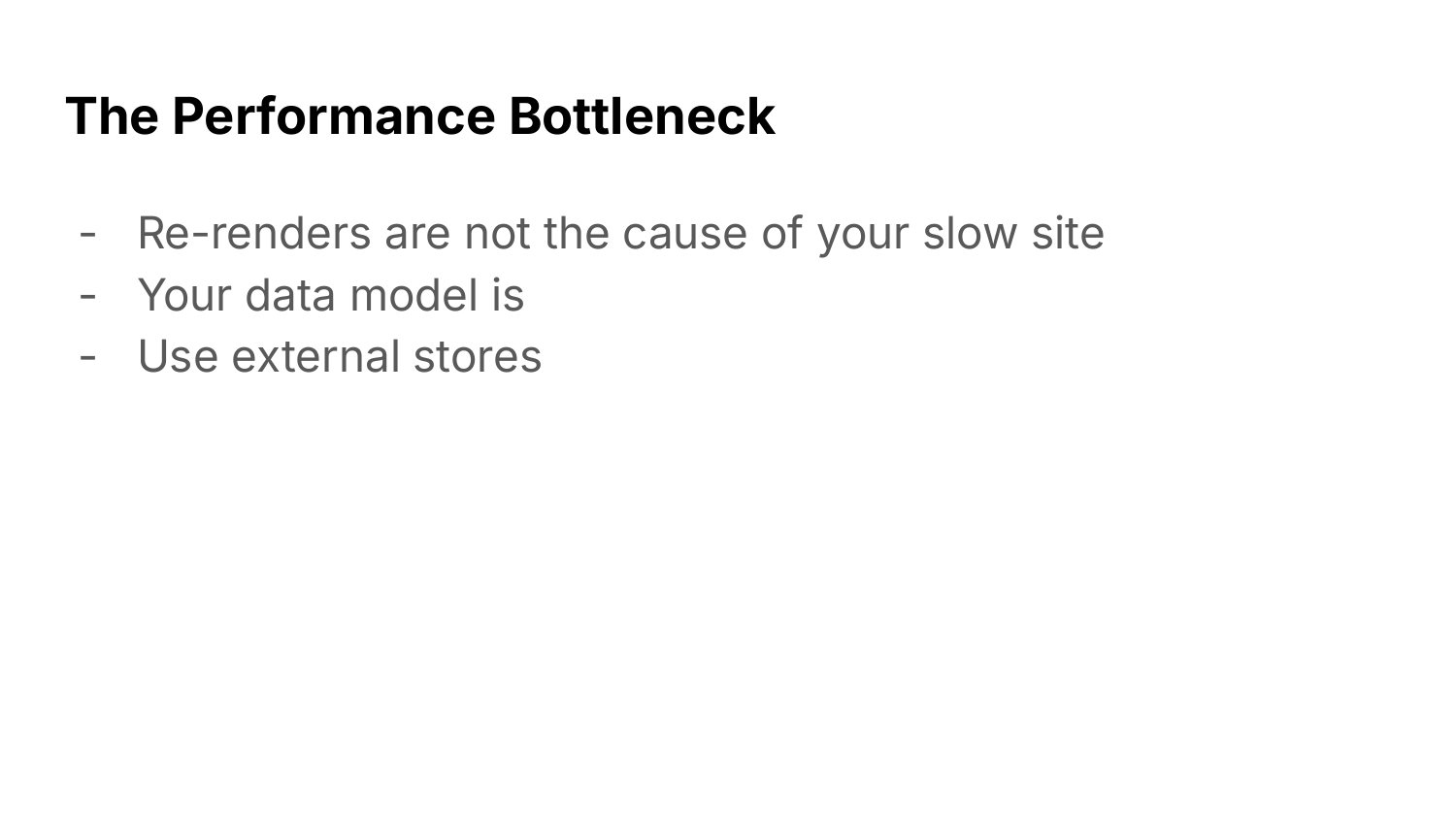

# The Performance Bottleneck
Re-renders are not the cause of your slow site
Your data model is
Use external stores